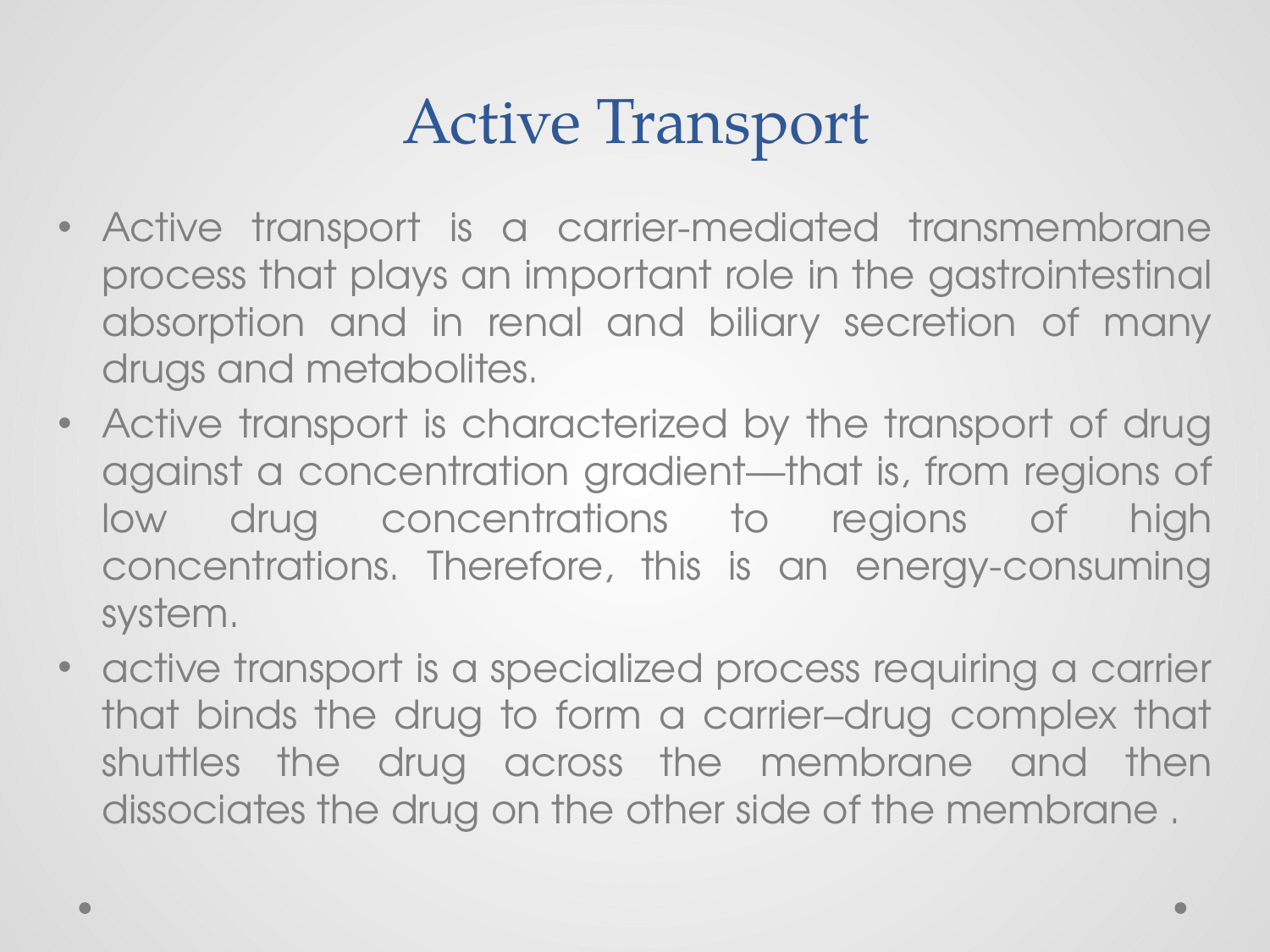

# Active Transport
Active transport is a carrier-mediated transmembrane process that plays an important role in the gastrointestinal absorption and in renal and biliary secretion of many drugs and metabolites.
Active transport is characterized by the transport of drug against a concentration gradient—that is, from regions of low drug concentrations to regions of high concentrations. Therefore, this is an energy-consuming system.
active transport is a specialized process requiring a carrier that binds the drug to form a carrier–drug complex that shuttles the drug across the membrane and then dissociates the drug on the other side of the membrane .